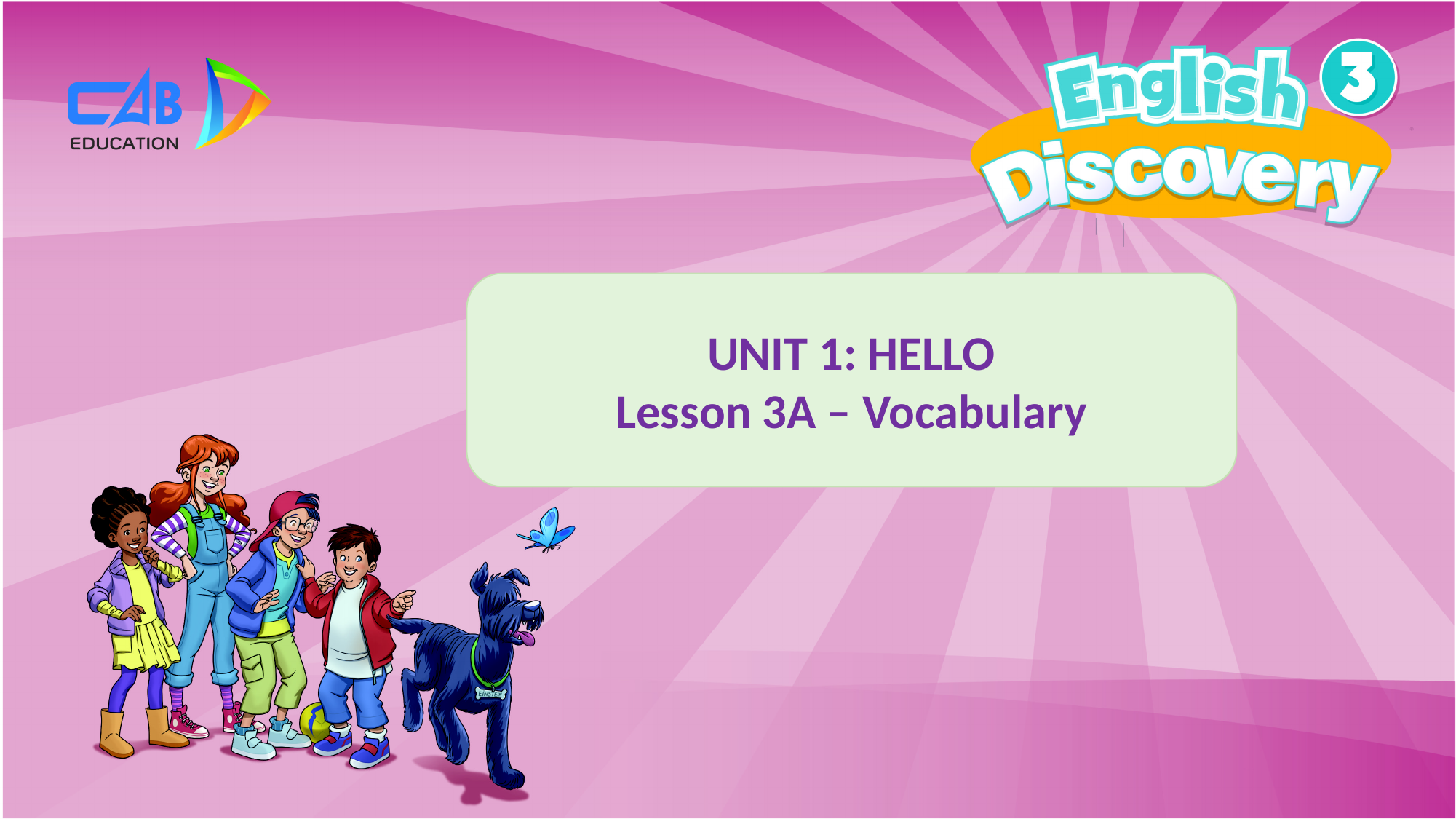

UNIT 1: HELLO
Lesson 3A – Vocabulary